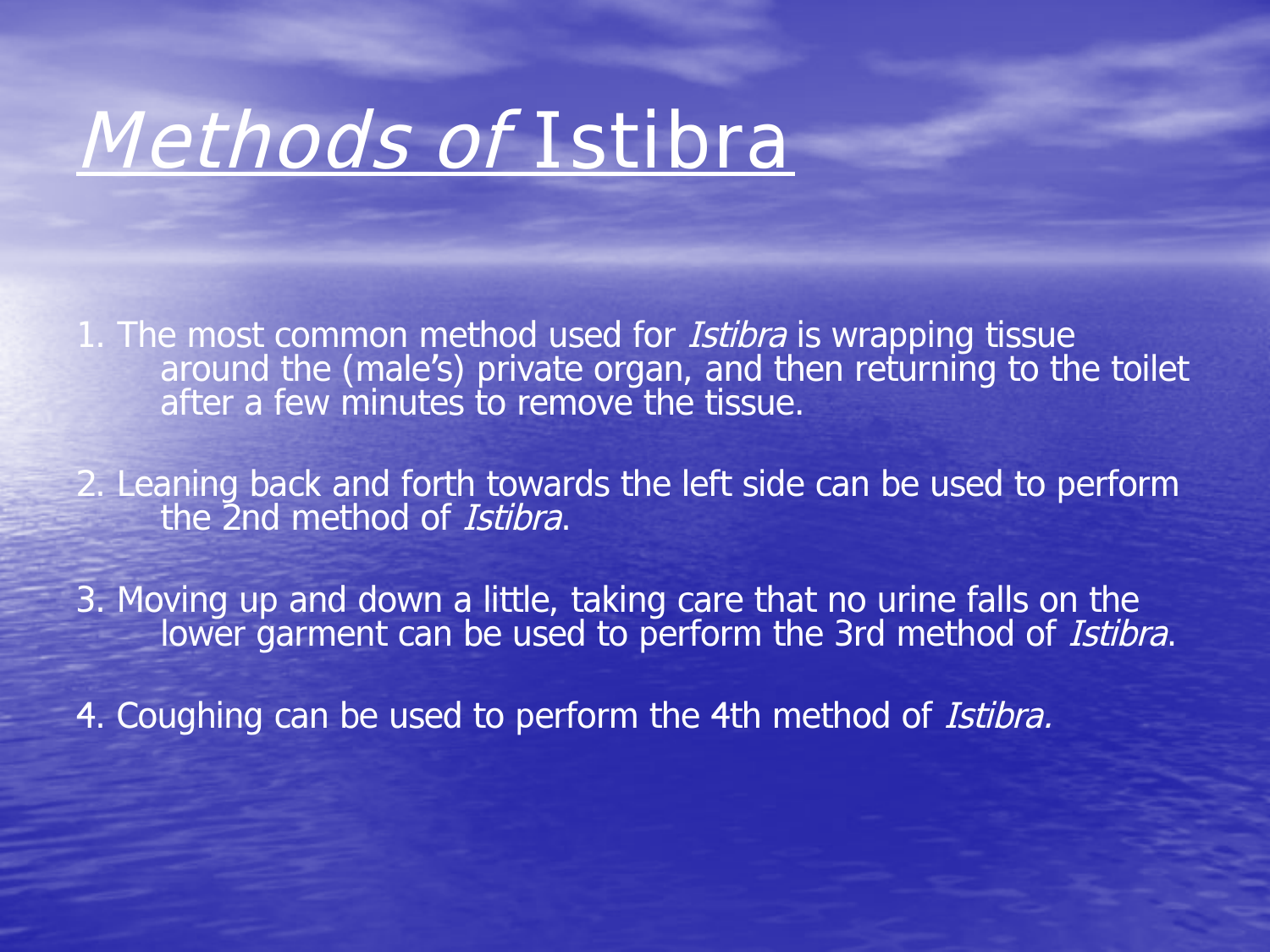

# Methods of Istibra

1. The most common method used for Istibra is wrapping tissue around the (male’s) private organ, and then returning to the toilet after a few minutes to remove the tissue.

2. Leaning back and forth towards the left side can be used to perform the 2nd method of Istibra.

3. Moving up and down a little, taking care that no urine falls on the lower garment can be used to perform the 3rd method of Istibra.

4. Coughing can be used to perform the 4th method of Istibra.